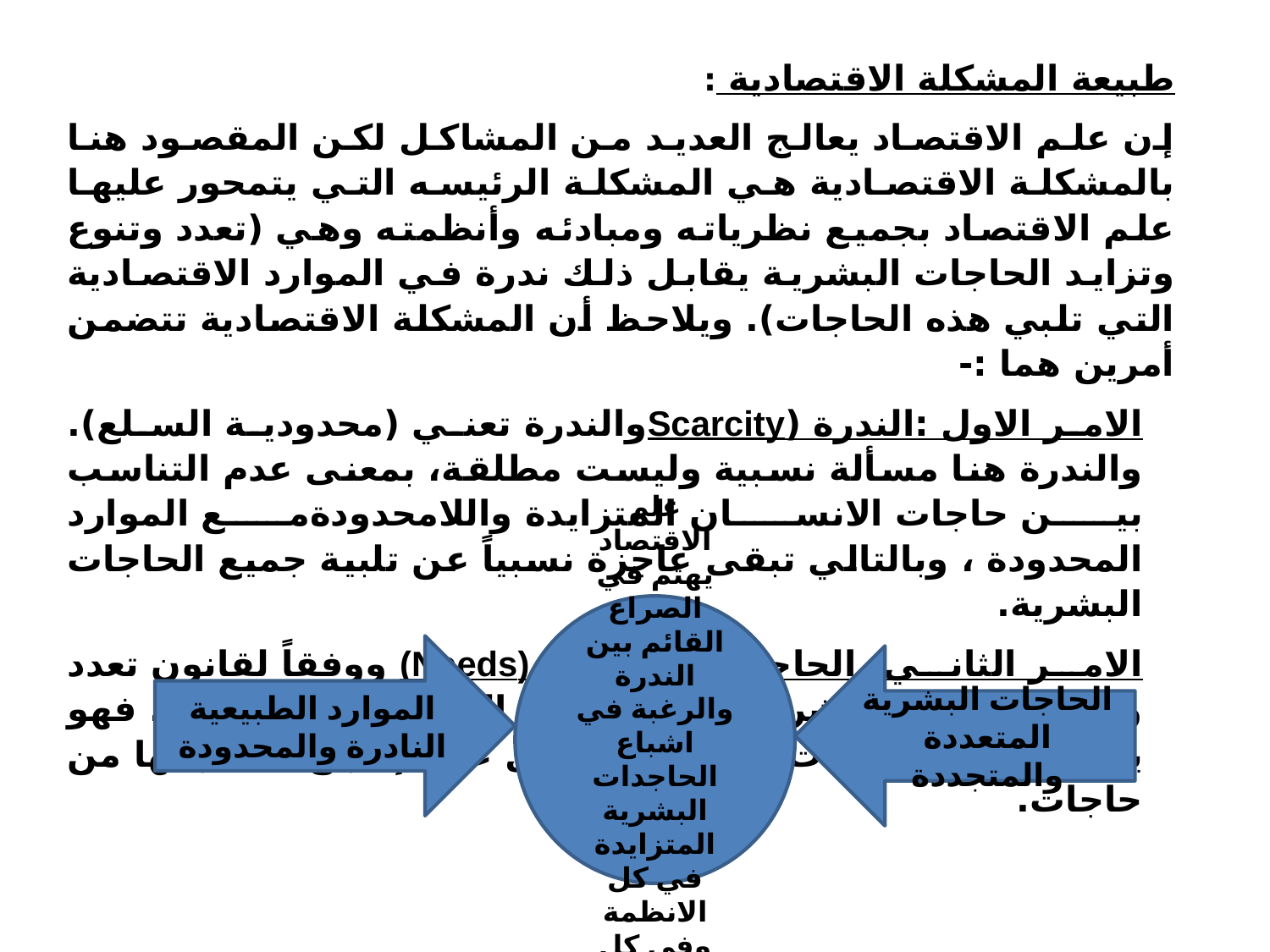

طبيعة المشكلة الاقتصادية :
	إن علم الاقتصاد يعالج العديد من المشاكل لكن المقصود هنا بالمشكلة الاقتصادية هي المشكلة الرئيسه التي يتمحور عليها علم الاقتصاد بجميع نظرياته ومبادئه وأنظمته وهي (تعدد وتنوع وتزايد الحاجات البشرية يقابل ذلك ندرة في الموارد الاقتصادية التي تلبي هذه الحاجات). ويلاحظ أن المشكلة الاقتصادية تتضمن أمرين هما :-
الامر الاول :الندرة (Scarcityوالندرة تعني (محدودية السلع). والندرة هنا مسألة نسبية وليست مطلقة، بمعنى عدم التناسب بين حاجات الانسان المتزايدة واللامحدودةمع الموارد المحدودة ، وبالتالي تبقى عاجزة نسبياً عن تلبية جميع الحاجات البشرية.
الامر الثاني: الحاجات البشرية (Needs) ووفقاً لقانون تعدد وتنوع الحاجات البشرية فإن الحاجات البشري غير محدودة، فهو يسعى لإشباع حاجات أخرى كلما عمل على إشباع ما سبقها من حاجات.

علم الاقتصاد يهتم في الصراع القائم بين الندرة والرغبة في اشباع الحاجدات البشرية المتزايدة في كل الانظمة وفي كل زمان
الموارد الطبيعية النادرة والمحدودة
الحاجات البشرية المتعددة والمتجددة